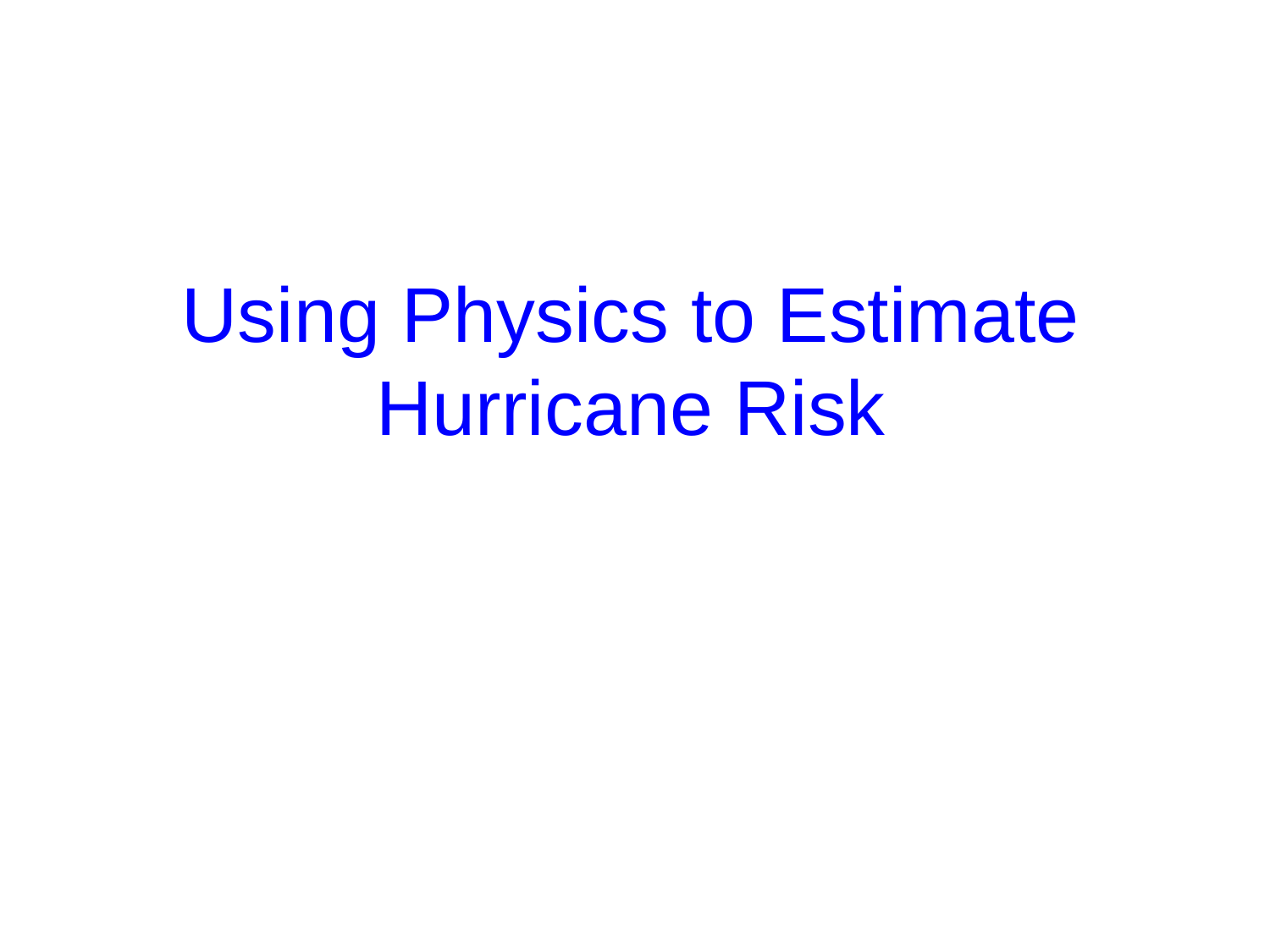

# Using Physics to Estimate Hurricane Risk